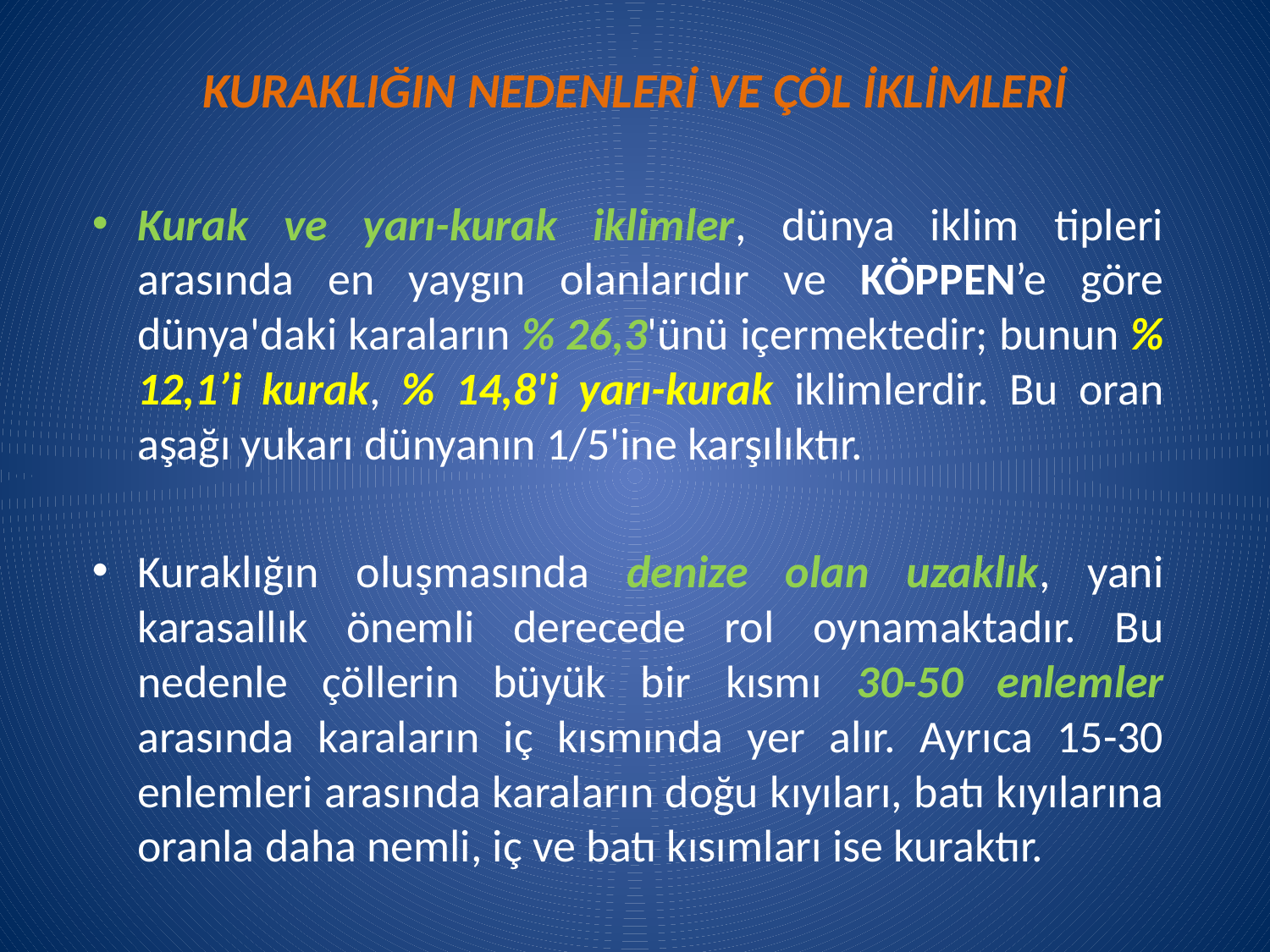

# KURAKLIĞIN NEDENLERİ VE ÇÖL İKLİMLERİ
Kurak ve yarı-kurak iklimler, dünya iklim tipleri arasında en yaygın olanlarıdır ve KÖPPEN’e göre dünya'daki karaların % 26,3'ünü içermektedir; bunun % 12,1’i kurak, % 14,8'i yarı-kurak iklimlerdir. Bu oran aşağı yukarı dünyanın 1/5'ine karşılıktır.

Kuraklığın oluşmasında denize olan uzaklık, yani karasallık önemli derecede rol oynamaktadır. Bu nedenle çöllerin büyük bir kısmı 30-50 enlemler arasında karaların iç kısmında yer alır. Ayrıca 15-30 enlemleri arasında karaların doğu kıyıları, batı kıyılarına oranla daha nemli, iç ve batı kısımları ise kuraktır.